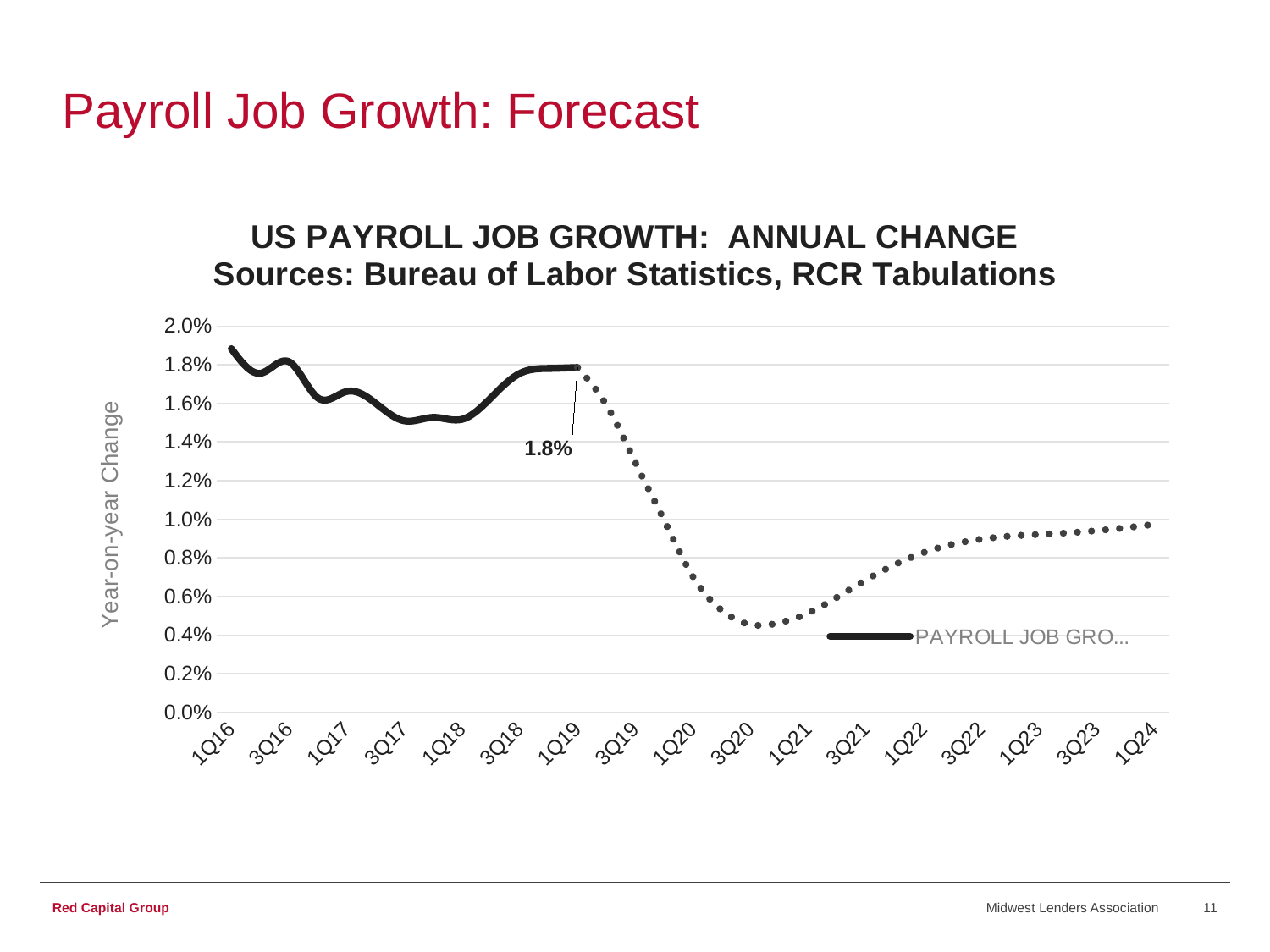

# Payroll Job Growth: Forecast

### Chart: US PAYROLL JOB GROWTH:  ANNUAL CHANGE
Sources: Bureau of Labor Statistics, RCR Tabulations

| Category | PAYROLL JOB GROWTH | Column1 |
|---|---|---|
| 1Q16 | 0.018825083203135362 | None |
| 2Q16 | 0.017552503830298383 | None |
| 3Q16 | 0.018149480387533057 | None |
| 4Q16 | 0.016274717792178484 | None |
| 1Q17 | 0.016610265815917957 | None |
| 2Q17 | 0.016002287358654277 | None |
| 3Q17 | 0.015090408786913478 | None |
| 4Q17 | 0.015266601489057674 | None |
| 1Q18 | 0.015169995426131955 | None |
| 2Q18 | 0.01628584656444887 | None |
| 3Q18 | 0.017545054555856643 | None |
| 4Q18 | 0.017804713804713712 | None |
| 1Q19 | 0.017851413436004604 | 0.017851413436004604 |
| 2Q19 | None | 0.015911066902238077 |
| 3Q19 | None | 0.012945099278548342 |
| 4Q19 | None | 0.00995459737745605 |
| 1Q20 | None | 0.007029334093828276 |
| 2Q20 | None | 0.005277440374698711 |
| 3Q20 | None | 0.00453428468046162 |
| 4Q20 | None | 0.004629562220483982 |
| 1Q21 | None | 0.005132543969474407 |
| 2Q21 | None | 0.005951939555238381 |
| 3Q21 | None | 0.006845706052385703 |
| 4Q21 | None | 0.007638036259473302 |
| 1Q22 | None | 0.008265777304691878 |
| 2Q22 | None | 0.00869676619382121 |
| 3Q22 | None | 0.008961290833044918 |
| 4Q22 | None | 0.009119100447373464 |
| 1Q23 | None | 0.009205231973959917 |
| 2Q23 | None | 0.009287209276372055 |
| 3Q23 | None | 0.009402510948598489 |
| 4Q23 | None | 0.009551381861273566 |
| 1Q24 | None | 0.009729918275353262 |
Midwest Lenders Association
11